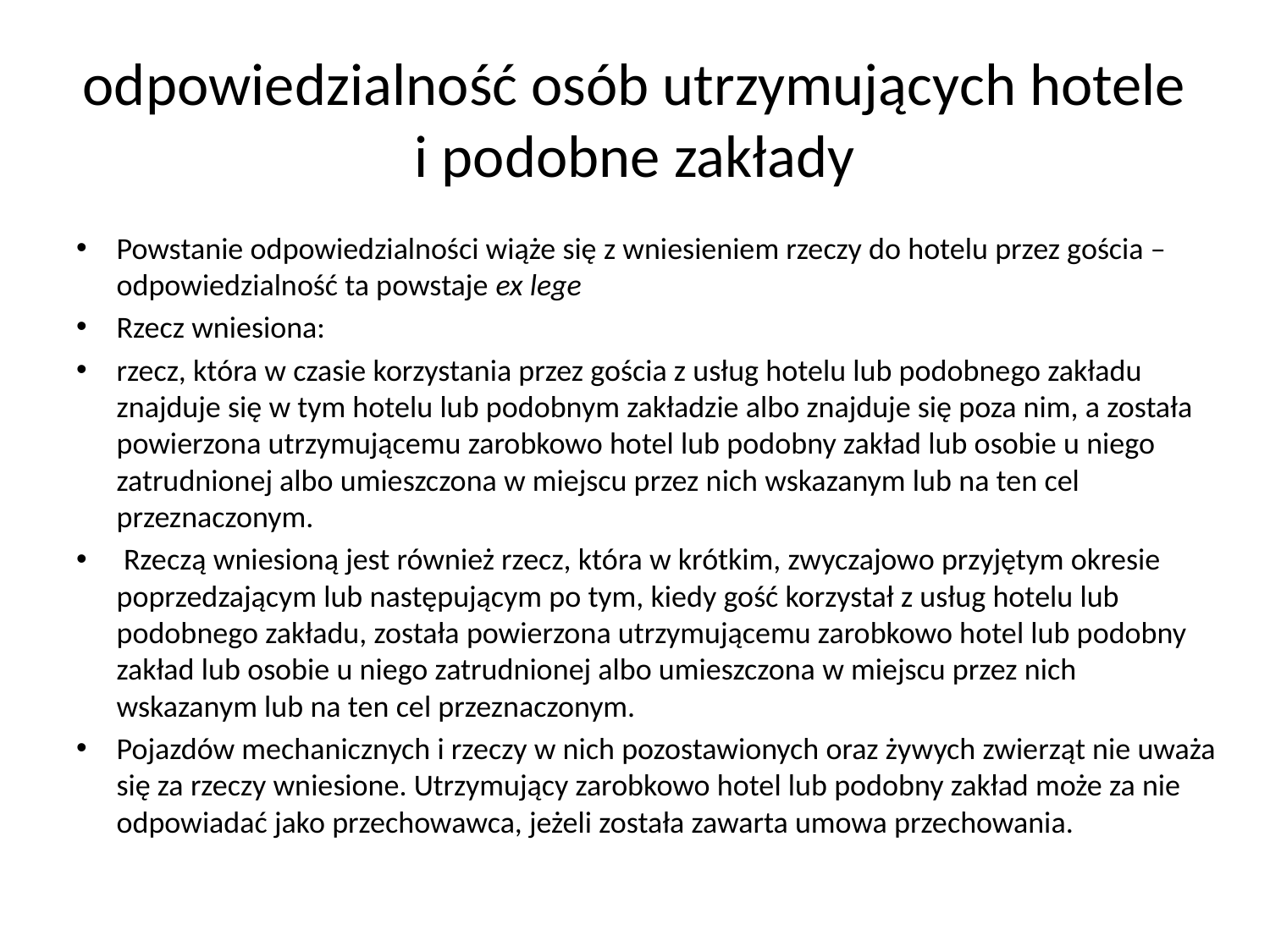

# odpowiedzialność osób utrzymujących hotele i podobne zakłady
Powstanie odpowiedzialności wiąże się z wniesieniem rzeczy do hotelu przez gościa – odpowiedzialność ta powstaje ex lege
Rzecz wniesiona:
rzecz, która w czasie korzystania przez gościa z usług hotelu lub podobnego zakładu znajduje się w tym hotelu lub podobnym zakładzie albo znajduje się poza nim, a została powierzona utrzymującemu zarobkowo hotel lub podobny zakład lub osobie u niego zatrudnionej albo umieszczona w miejscu przez nich wskazanym lub na ten cel przeznaczonym.
 Rzeczą wniesioną jest również rzecz, która w krótkim, zwyczajowo przyjętym okresie poprzedzającym lub następującym po tym, kiedy gość korzystał z usług hotelu lub podobnego zakładu, została powierzona utrzymującemu zarobkowo hotel lub podobny zakład lub osobie u niego zatrudnionej albo umieszczona w miejscu przez nich wskazanym lub na ten cel przeznaczonym.
Pojazdów mechanicznych i rzeczy w nich pozostawionych oraz żywych zwierząt nie uważa się za rzeczy wniesione. Utrzymujący zarobkowo hotel lub podobny zakład może za nie odpowiadać jako przechowawca, jeżeli została zawarta umowa przechowania.